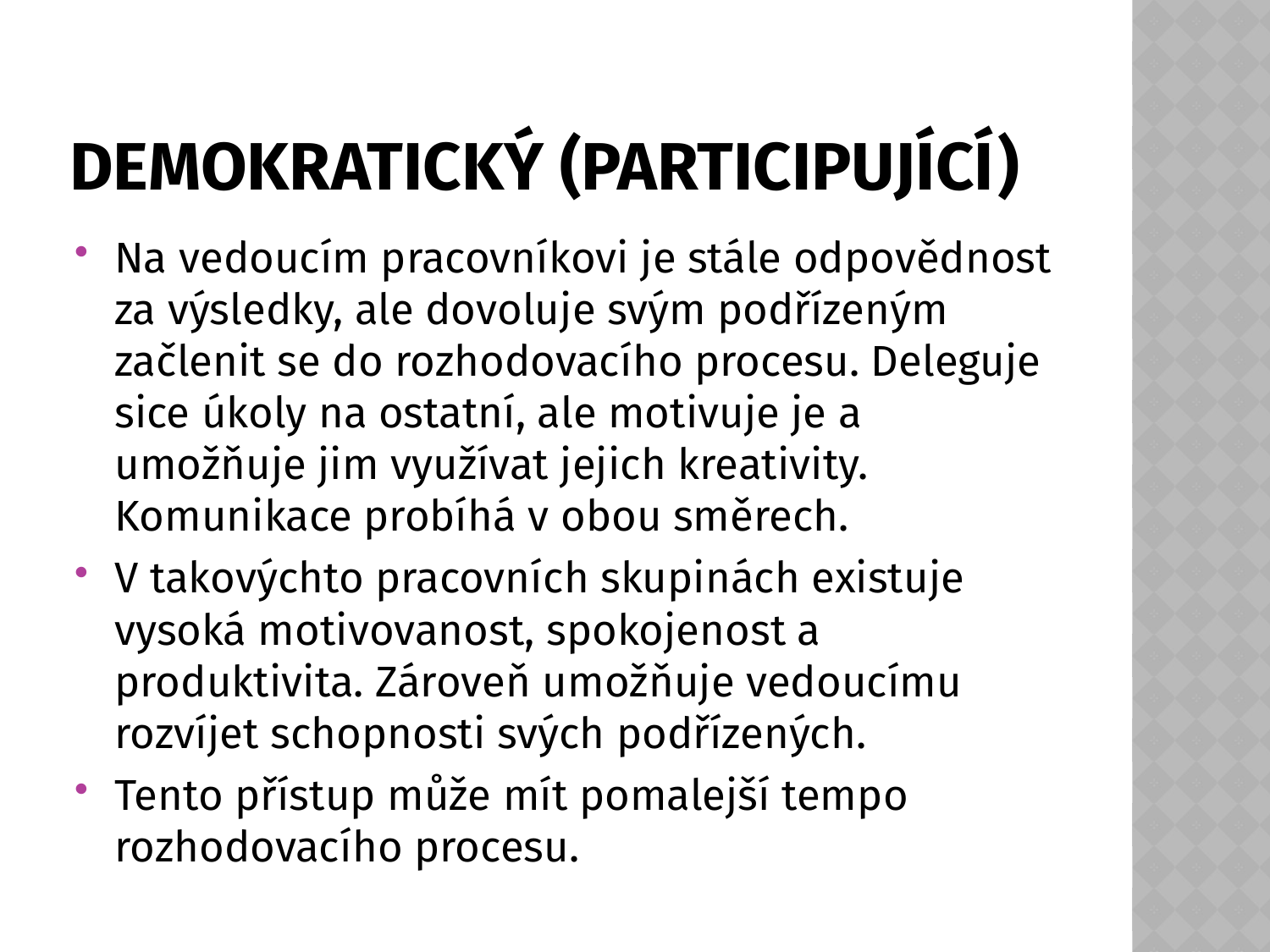

# Demokratický (participující)
Na vedoucím pracovníkovi je stále odpovědnost za výsledky, ale dovoluje svým podřízeným začlenit se do rozhodovacího procesu. Deleguje sice úkoly na ostatní, ale motivuje je a umožňuje jim využívat jejich kreativity. Komunikace probíhá v obou směrech.
V takovýchto pracovních skupinách existuje vysoká motivovanost, spokojenost a produktivita. Zároveň umožňuje vedoucímu rozvíjet schopnosti svých podřízených.
Tento přístup může mít pomalejší tempo rozhodovacího procesu.